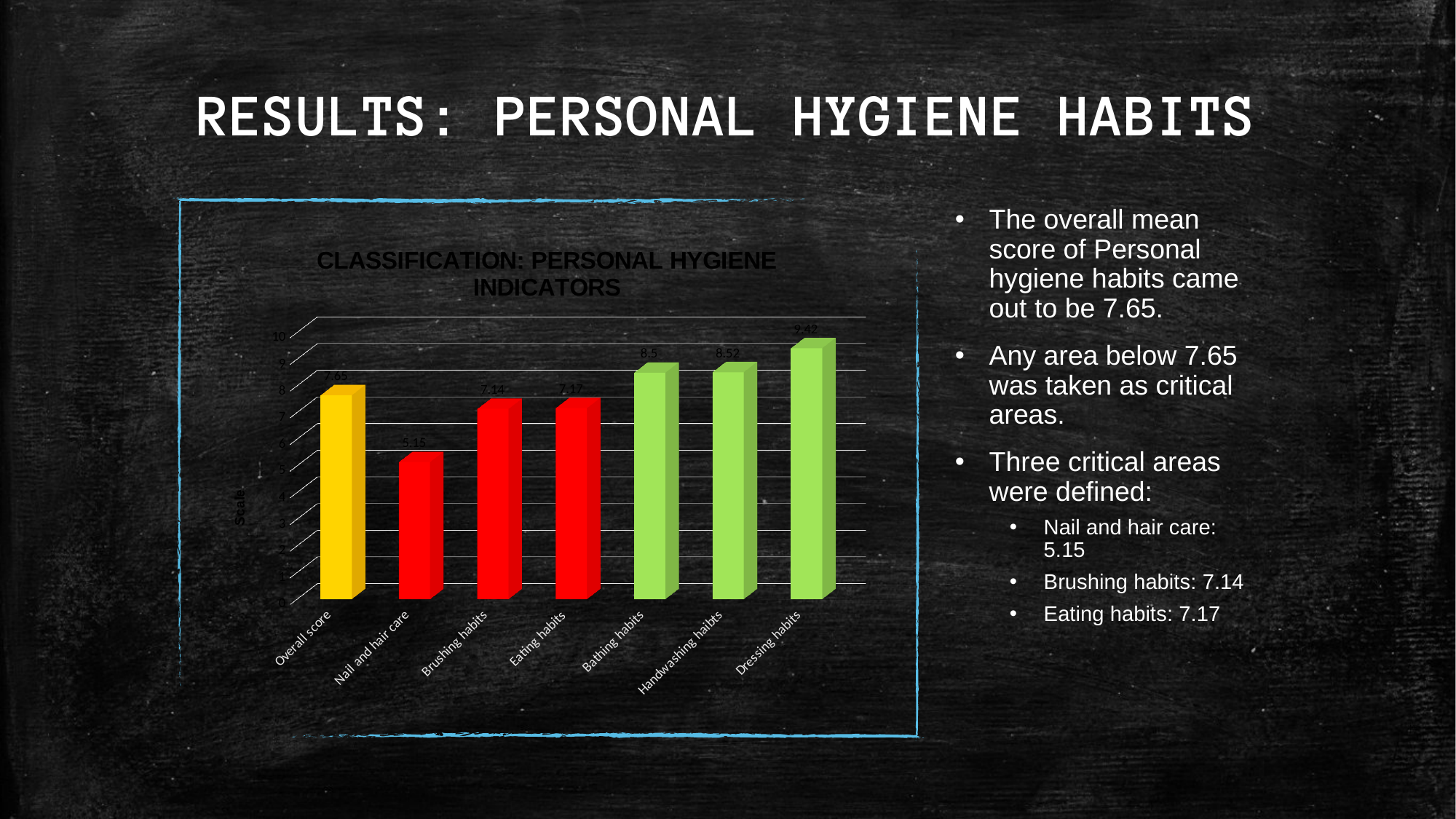

# RESULTS: PERSONAL HYGIENE HABITS
The overall mean score of Personal hygiene habits came out to be 7.65.
Any area below 7.65 was taken as critical areas.
Three critical areas were defined:
Nail and hair care: 5.15
Brushing habits: 7.14
Eating habits: 7.17

[unsupported chart]